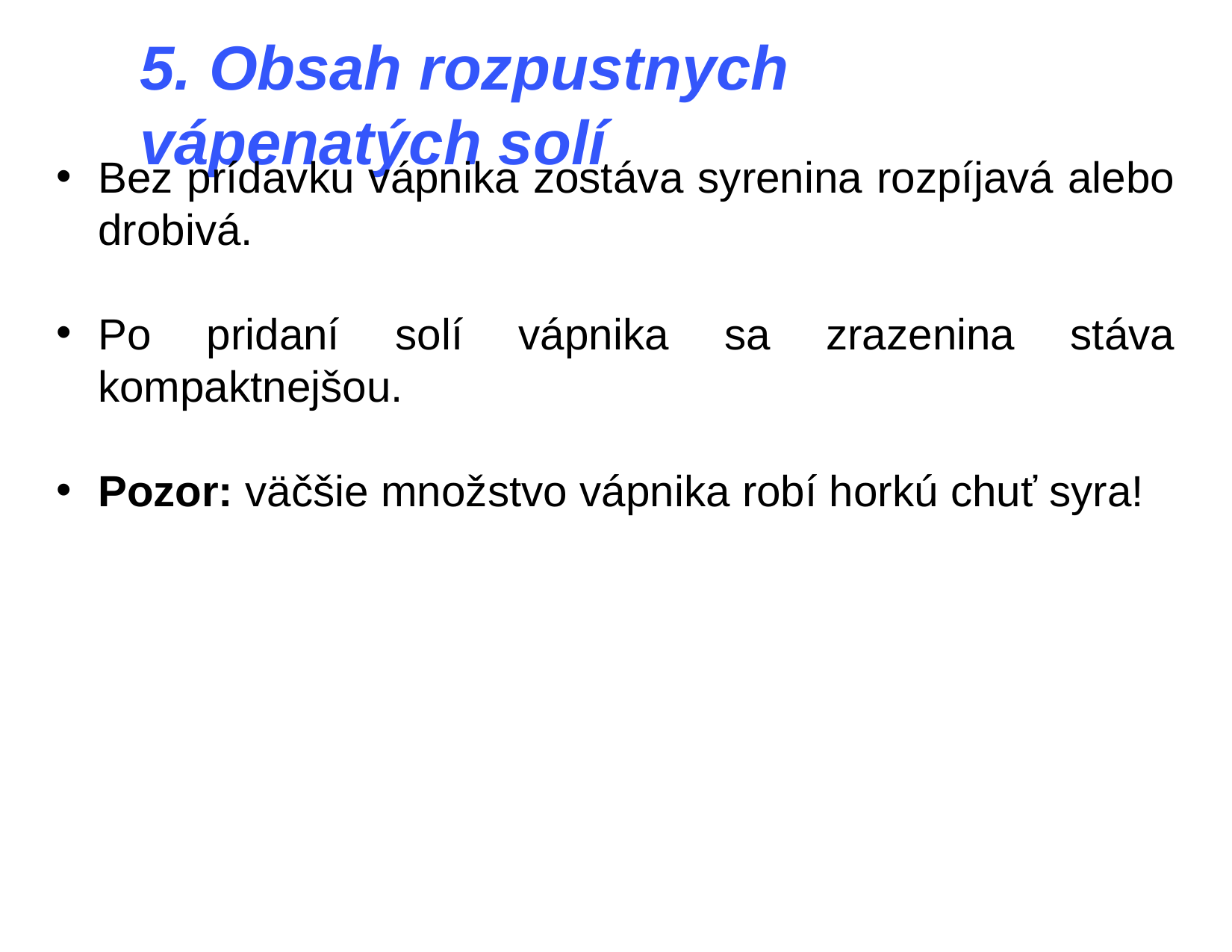

# 5. Obsah rozpustnych vápenatých solí
Bez prídavku vápnika zostáva syrenina rozpíjavá alebo drobivá.

Po pridaní solí vápnika sa zrazenina stáva kompaktnejšou.

Pozor: väčšie množstvo vápnika robí horkú chuť syra!